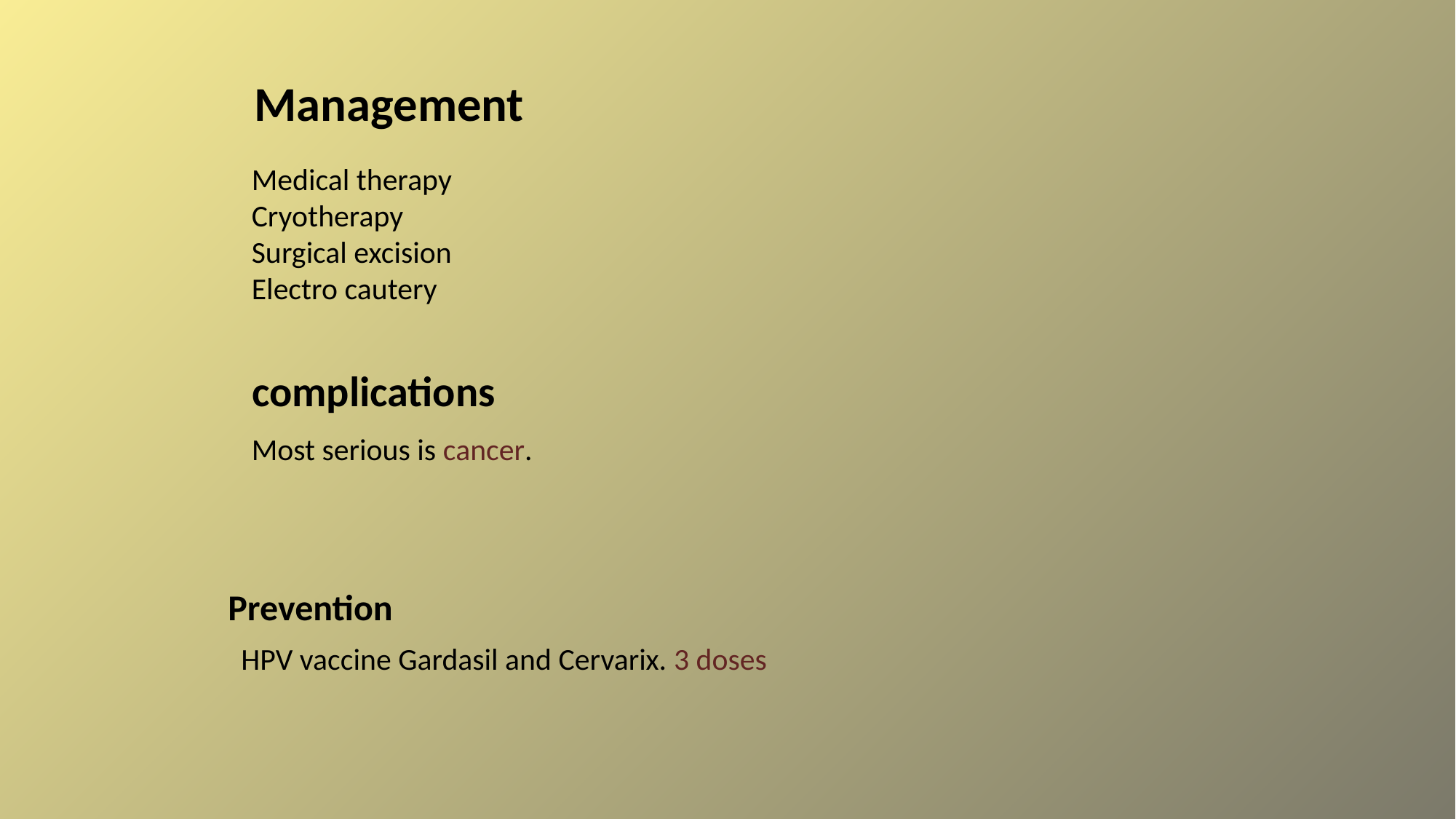

Management
Medical therapy
Cryotherapy
Surgical excision
Electro cautery
complications
Most serious is cancer.
Prevention
HPV vaccine Gardasil and Cervarix. 3 doses